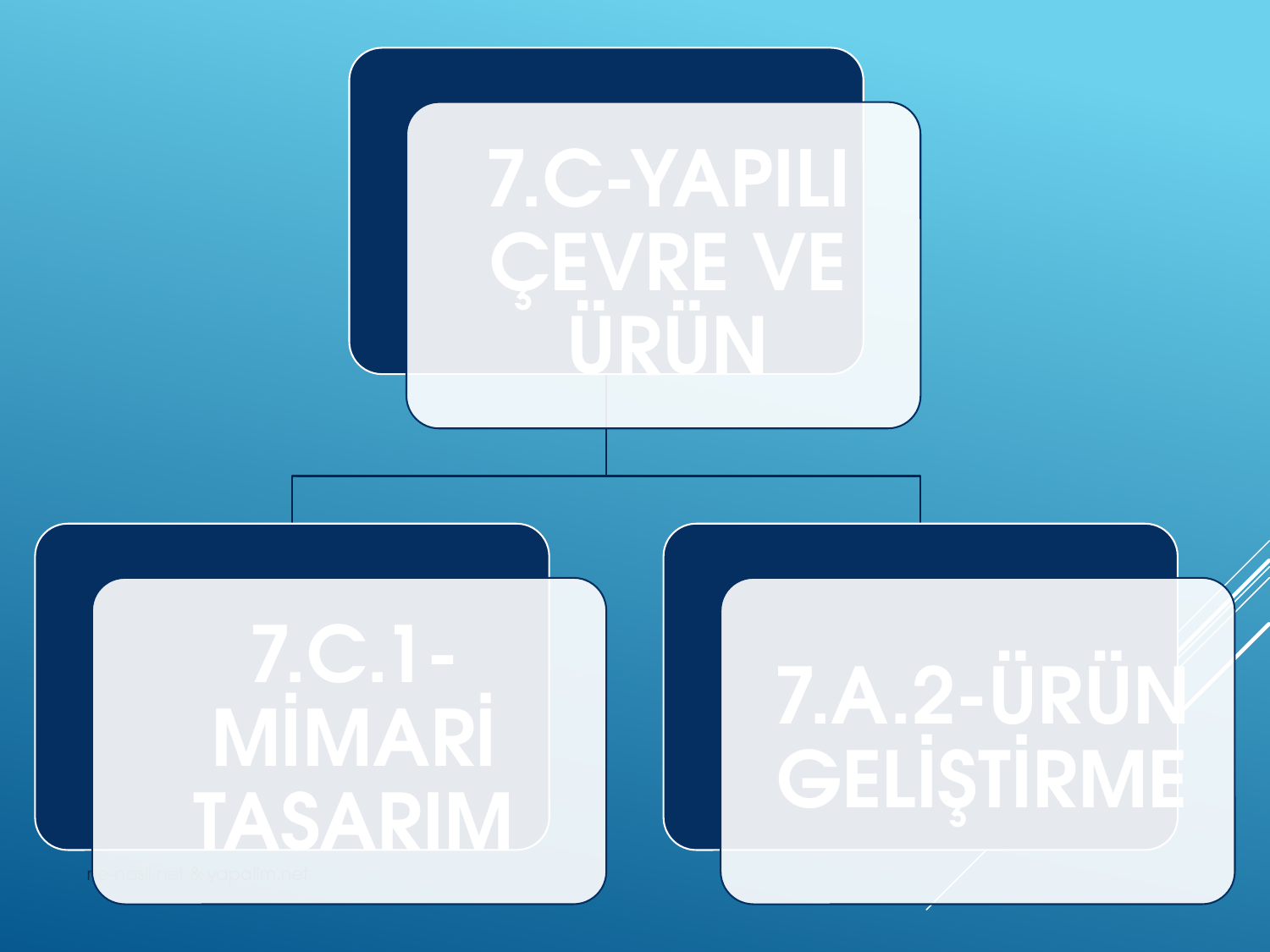

7.C-YAPILI ÇEVRE VE ÜRÜN
7.C.1-MİMARİ TASARIM
7.A.2-ÜRÜN GELİŞTİRME
ne-nasil.net & yapalim.net